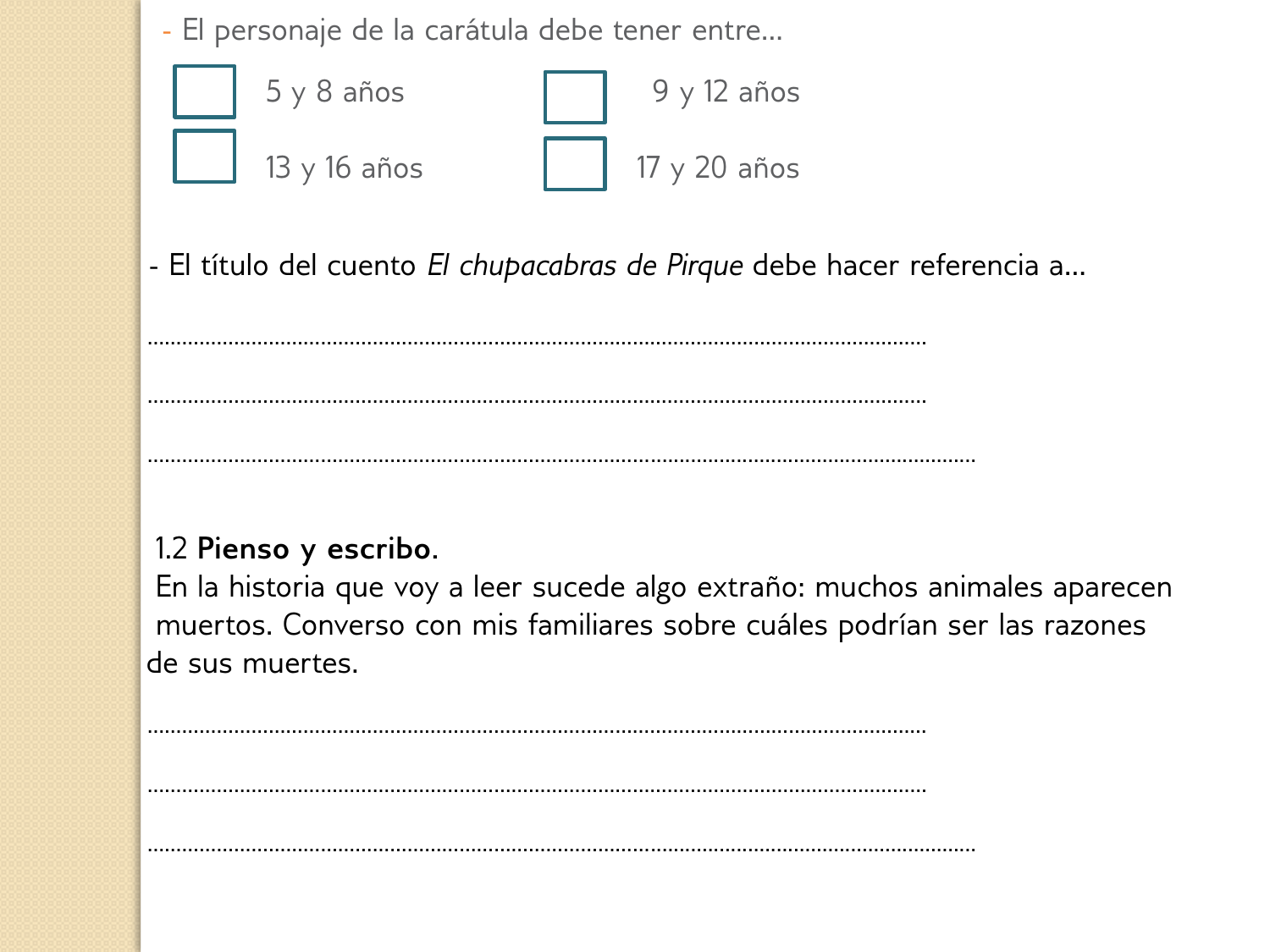

- El personaje de la carátula debe tener entre…

       5 y 8 años                          9 y 12 años

       13 y 16 años                      17 y 20 años

   - El título del cuento El chupacabras de Pirque debe hacer referencia a...

    ………………………………………………………………………………………………………………………

    ………………………………………………………………………………………………………………………

    …………………………………………………………………………….........................................................

    1.2 Pienso y escribo.
    En la historia que voy a leer sucede algo extraño: muchos animales aparecen
    muertos. Converso con mis familiares sobre cuáles podrían ser las razones
   de sus muertes.

    ………………………………………………………………………………………………………………………

    ………………………………………………………………………………………………………………………

    …………………………………………………………………………….........................................................